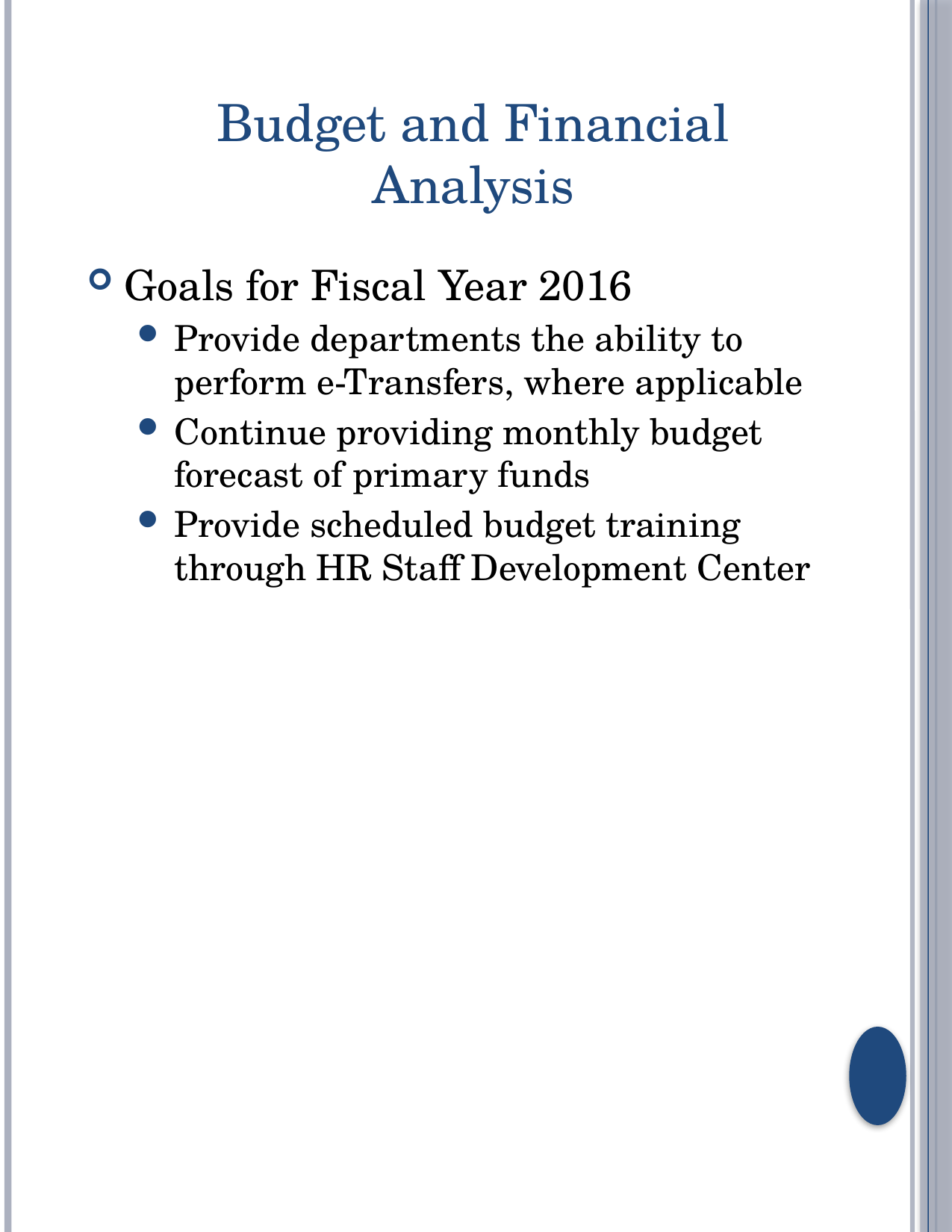

Budget and Financial Analysis
Goals for Fiscal Year 2016
Provide departments the ability to perform e-Transfers, where applicable
Continue providing monthly budget forecast of primary funds
Provide scheduled budget training through HR Staff Development Center